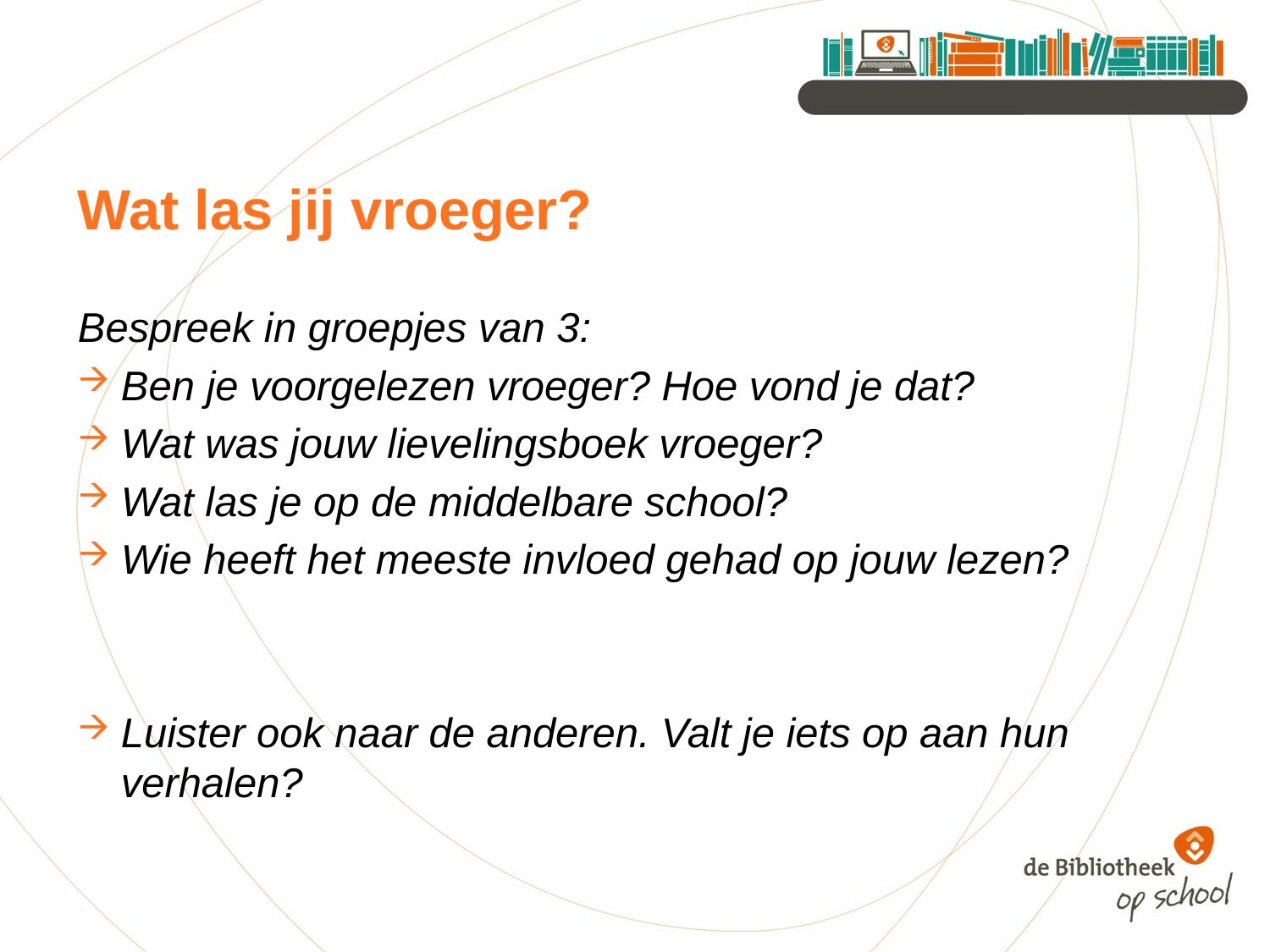

# Wat las jij vroeger?
Bespreek in groepjes van 3:
Ben je voorgelezen vroeger? Hoe vond je dat?
Wat was jouw lievelingsboek vroeger?
Wat las je op de middelbare school?
Wie heeft het meeste invloed gehad op jouw lezen?

Luister ook naar de anderen. Valt je iets op aan hun verhalen?